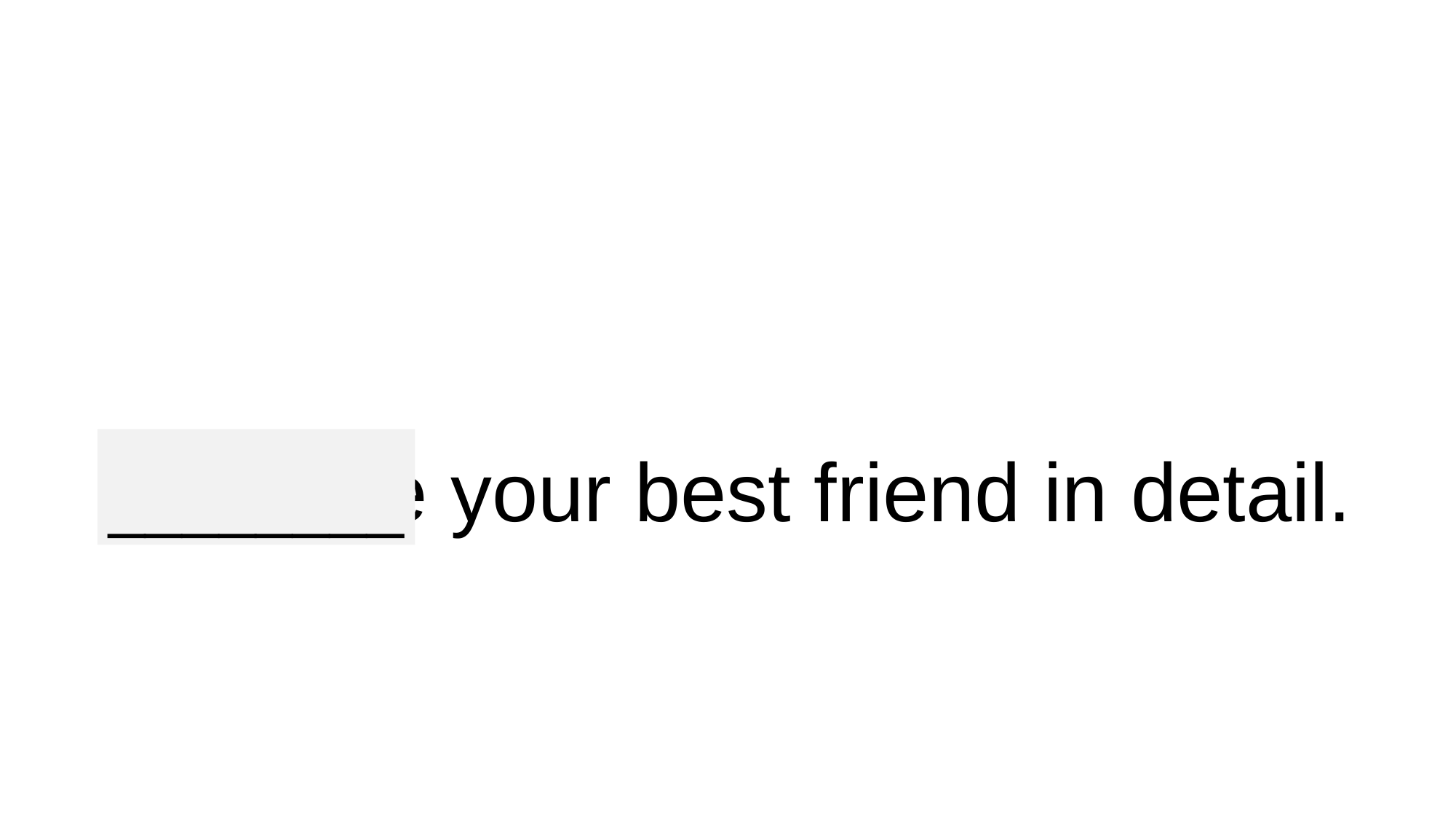

# Describe your best friend in detail.
________